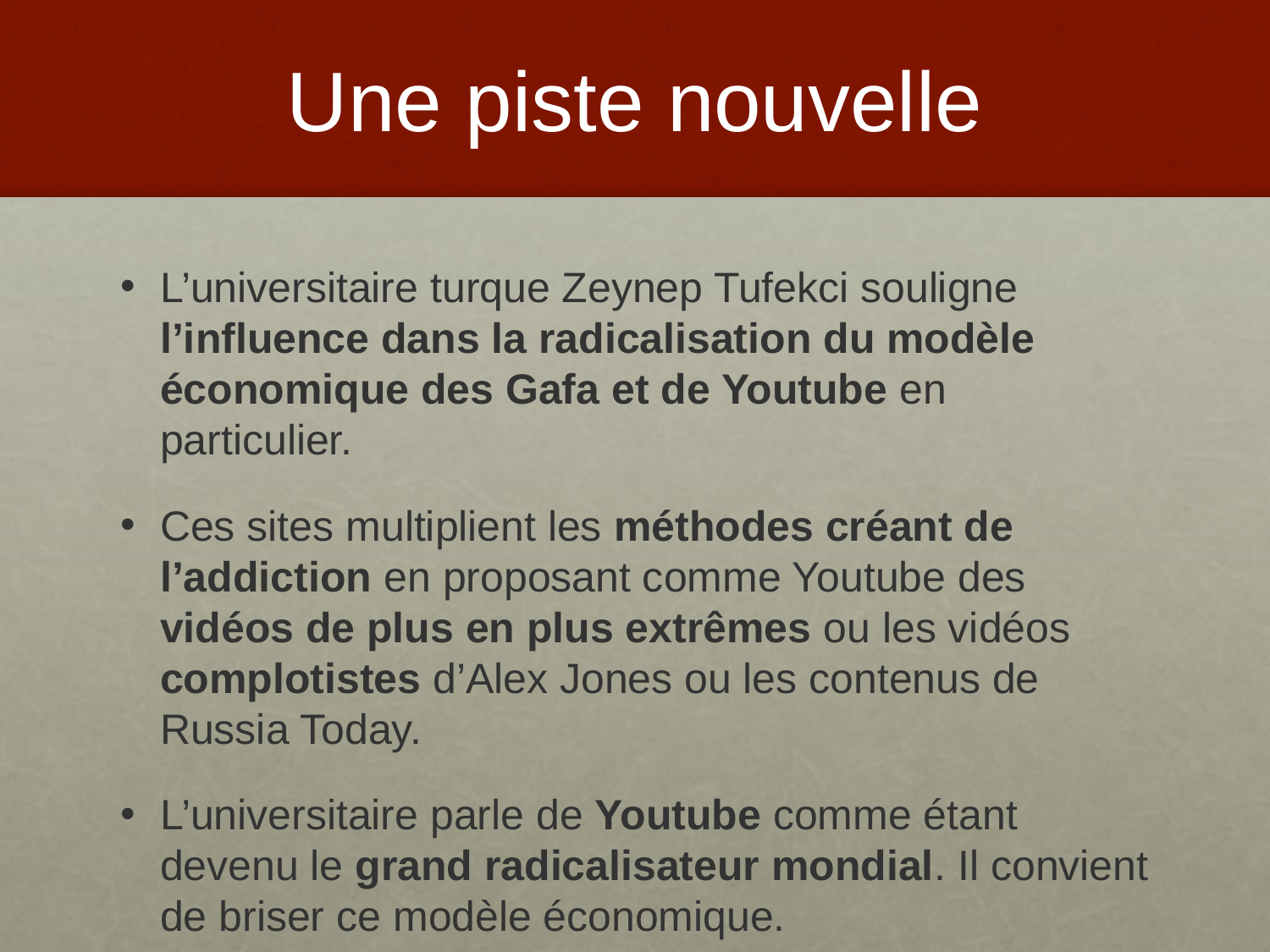

# Une piste nouvelle
L’universitaire turque Zeynep Tufekci souligne l’influence dans la radicalisation du modèle économique des Gafa et de Youtube en particulier.
Ces sites multiplient les méthodes créant de l’addiction en proposant comme Youtube des vidéos de plus en plus extrêmes ou les vidéos complotistes d’Alex Jones ou les contenus de Russia Today.
L’universitaire parle de Youtube comme étant devenu le grand radicalisateur mondial. Il convient de briser ce modèle économique.